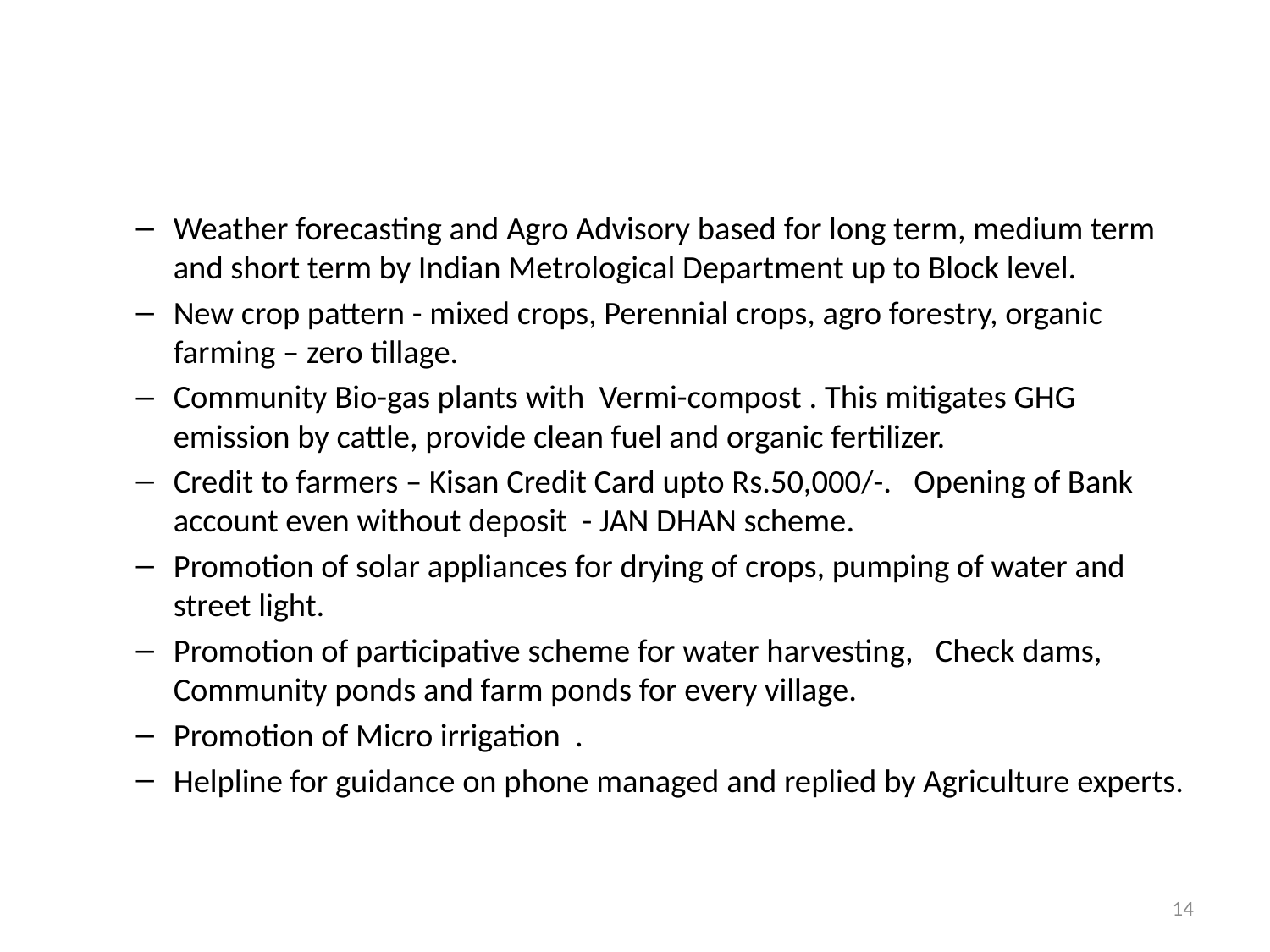

#
Weather forecasting and Agro Advisory based for long term, medium term and short term by Indian Metrological Department up to Block level.
New crop pattern - mixed crops, Perennial crops, agro forestry, organic farming – zero tillage.
Community Bio-gas plants with  Vermi-compost . This mitigates GHG emission by cattle, provide clean fuel and organic fertilizer.
Credit to farmers – Kisan Credit Card upto Rs.50,000/-.   Opening of Bank account even without deposit  - JAN DHAN scheme.
Promotion of solar appliances for drying of crops, pumping of water and street light.
Promotion of participative scheme for water harvesting,   Check dams, Community ponds and farm ponds for every village.
Promotion of Micro irrigation  .
Helpline for guidance on phone managed and replied by Agriculture experts.

14